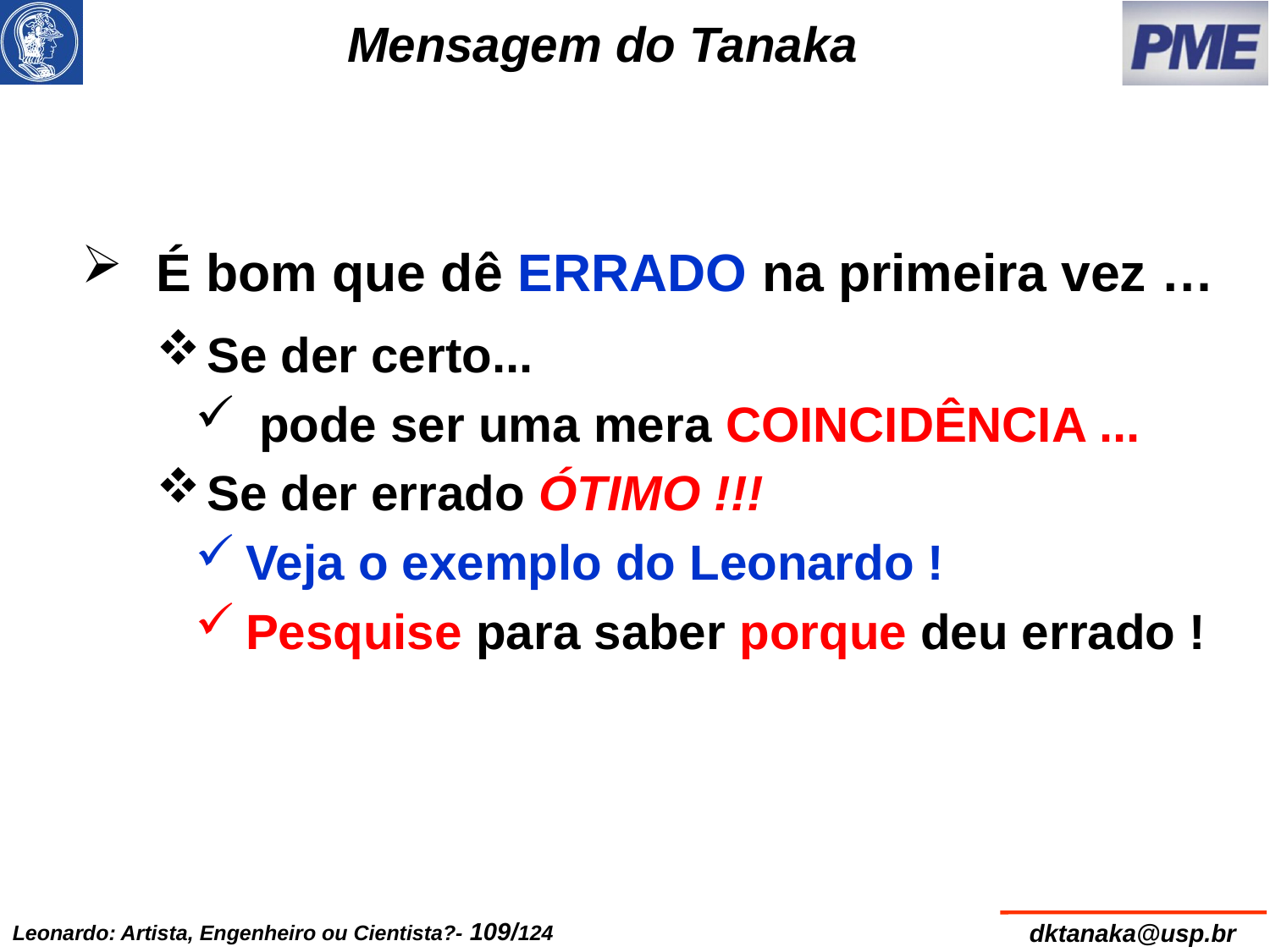

# Mensagem do Tanaka
É bom que dê ERRADO na primeira vez …
Se der certo...
 pode ser uma mera COINCIDÊNCIA ...
Se der errado ÓTIMO !!!
Veja o exemplo do Leonardo !
Pesquise para saber porque deu errado !